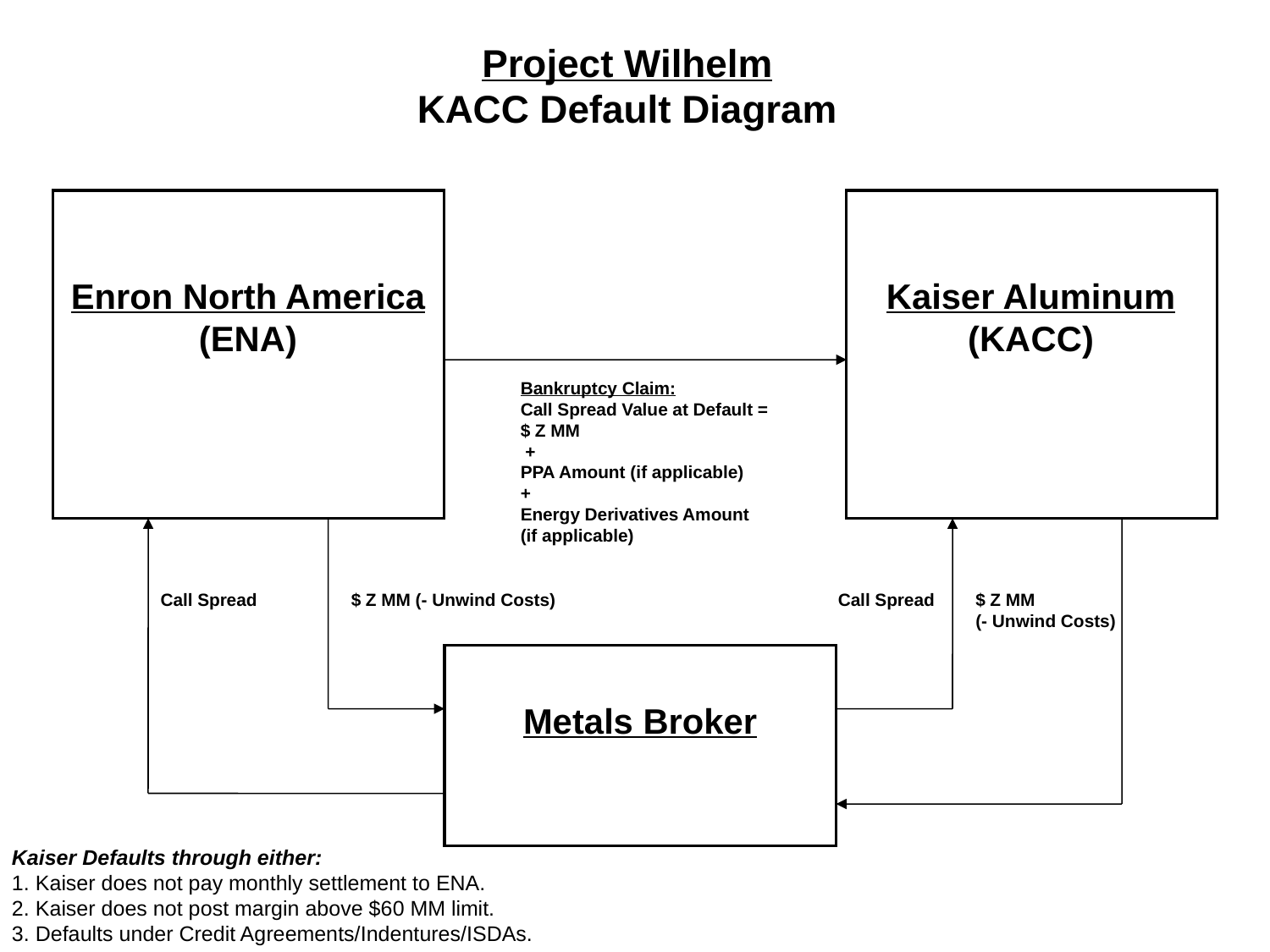

Project Wilhelm
KACC Default Diagram

Enron North America
(ENA)

Kaiser Aluminum
(KACC)

Bankruptcy Claim:
Call Spread Value at Default = $ Z MM
 +
PPA Amount (if applicable)
+
Energy Derivatives Amount (if applicable)

Call Spread
$ Z MM (- Unwind Costs)
Call Spread
$ Z MM
(- Unwind Costs)

Metals Broker

Kaiser Defaults through either:
1. Kaiser does not pay monthly settlement to ENA.
2. Kaiser does not post margin above $60 MM limit.
3. Defaults under Credit Agreements/Indentures/ISDAs.